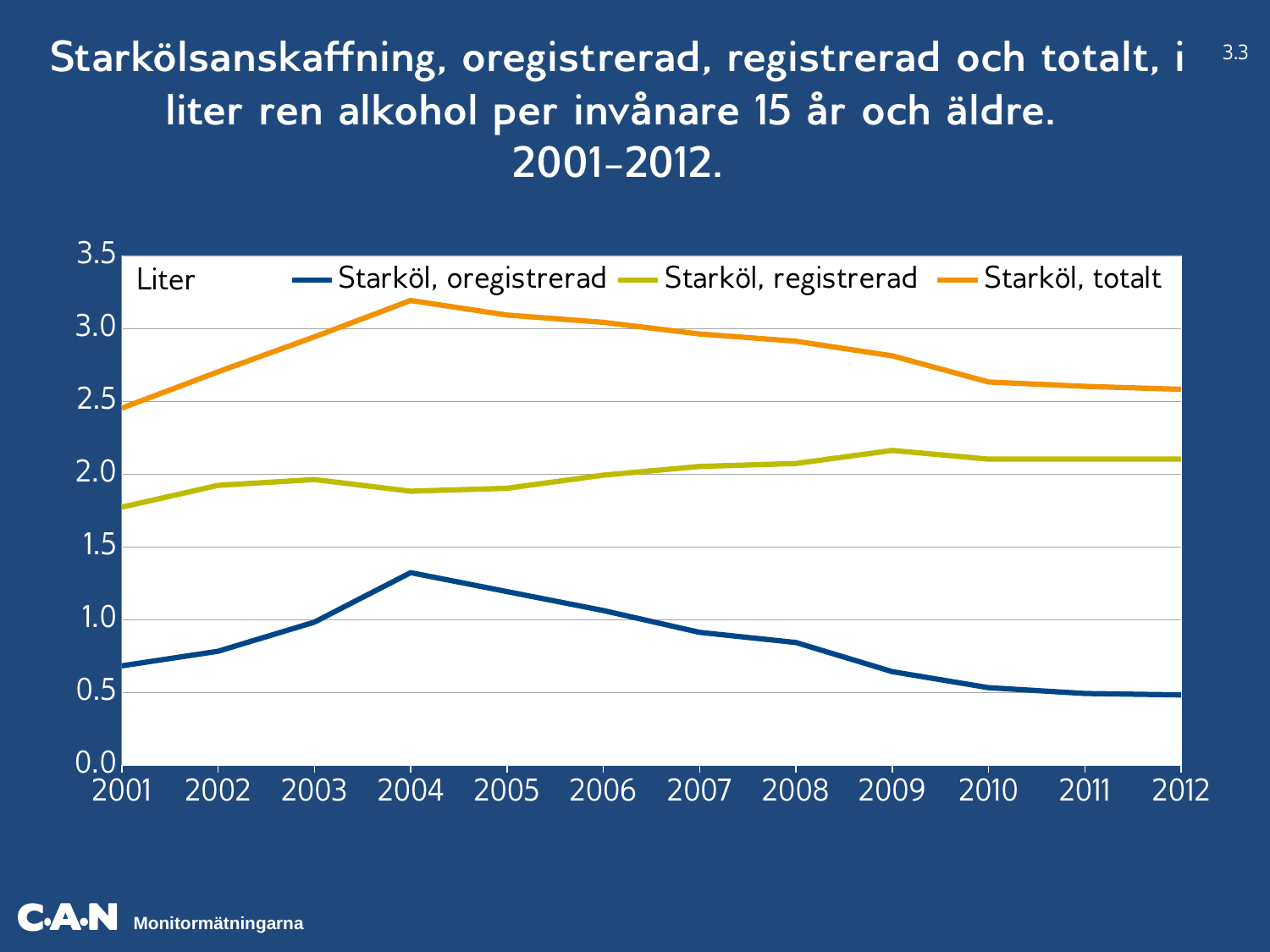

3.3
Starkölsanskaffning, oregistrerad, registrerad och totalt, i liter ren alkohol per invånare 15 år och äldre.
2001–2012.

### Chart

| Category | Starköl, oregistrerad | Starköl, registrerad  | Starköl, totalt |
|---|---|---|---|
| 2001 | 0.68 | 1.77 | 2.45 |
| 2002 | 0.78 | 1.92 | 2.7 |
| 2003 | 0.98 | 1.96 | 2.94 |
| 2004 | 1.32 | 1.88 | 3.19 |
| 2005 | 1.19 | 1.9 | 3.09 |
| 2006 | 1.06 | 1.99 | 3.04 |
| 2007 | 0.91 | 2.05 | 2.96 |
| 2008 | 0.84 | 2.07 | 2.91 |
| 2009 | 0.64 | 2.16 | 2.81 |
| 2010 | 0.53 | 2.1 | 2.63 |
| 2011 | 0.49 | 2.1 | 2.6 |
| 2012 | 0.48 | 2.1 | 2.58 |